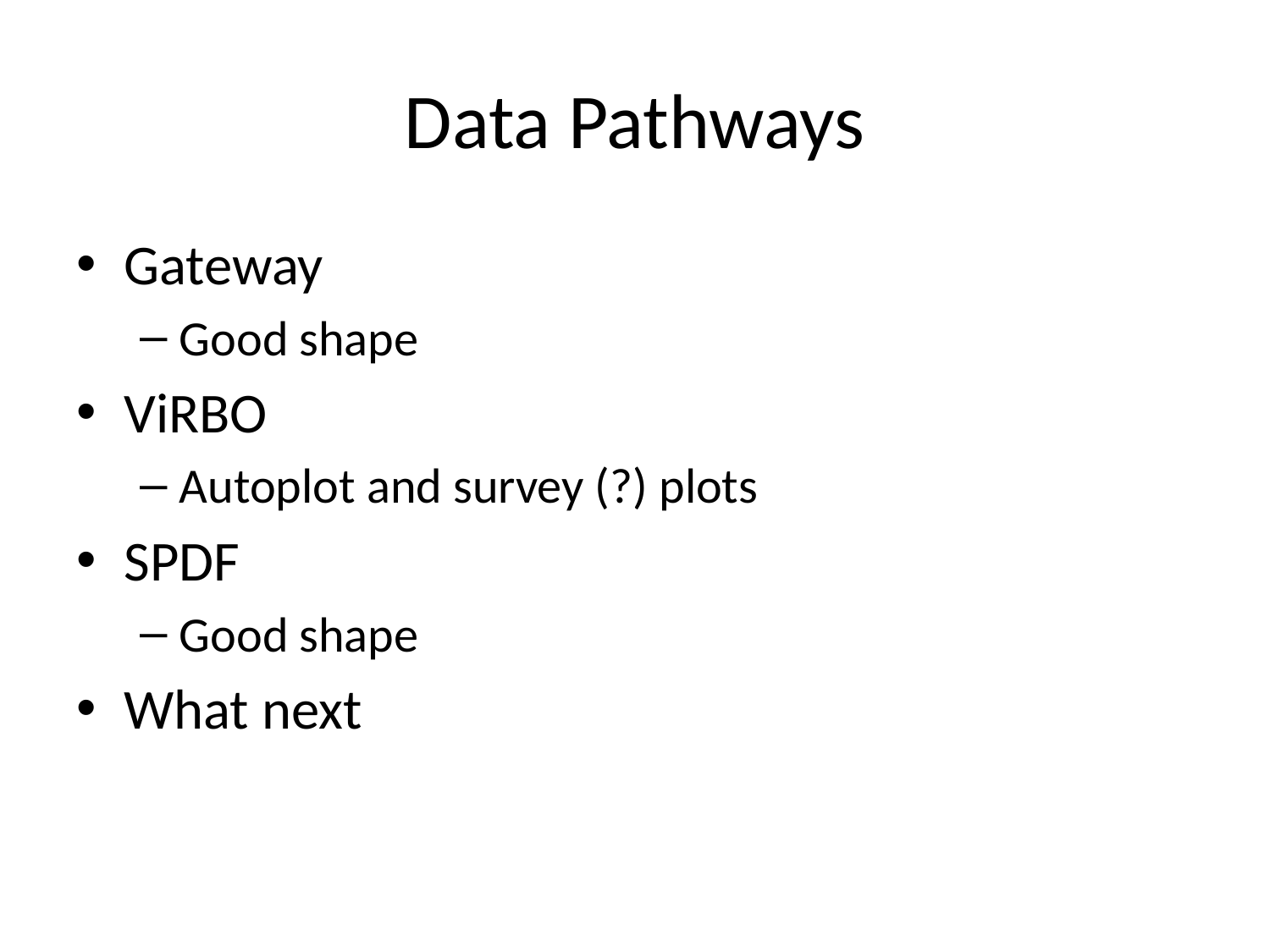

# Data Pathways
Gateway
Good shape
ViRBO
Autoplot and survey (?) plots
SPDF
Good shape
What next